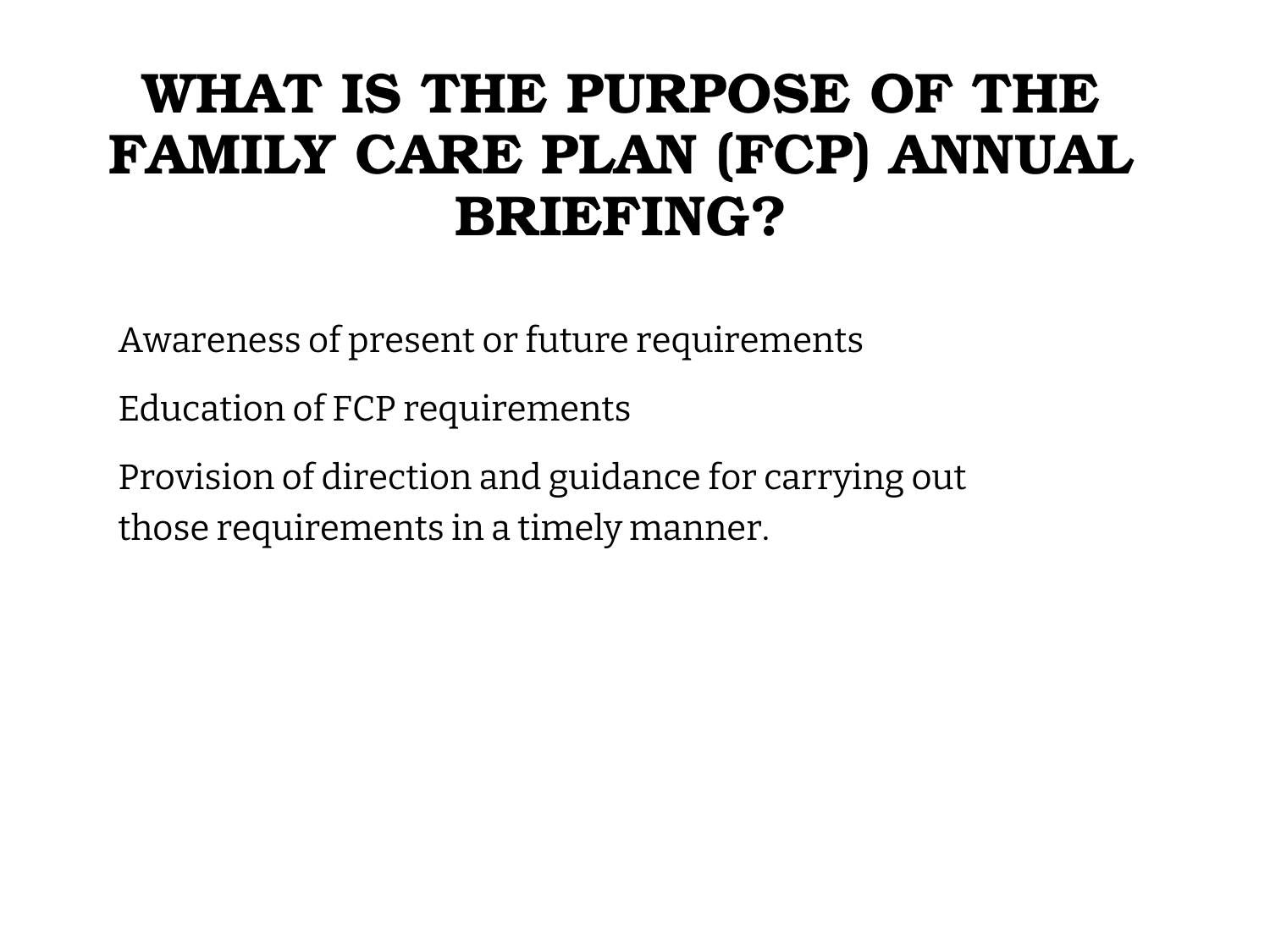

WHAT IS THE PURPOSE OF THE FAMILY CARE PLAN (FCP) ANNUAL BRIEFING?
Awareness of present or future requirements
Education of FCP requirements
Provision of direction and guidance for carrying out those requirements in a timely manner.